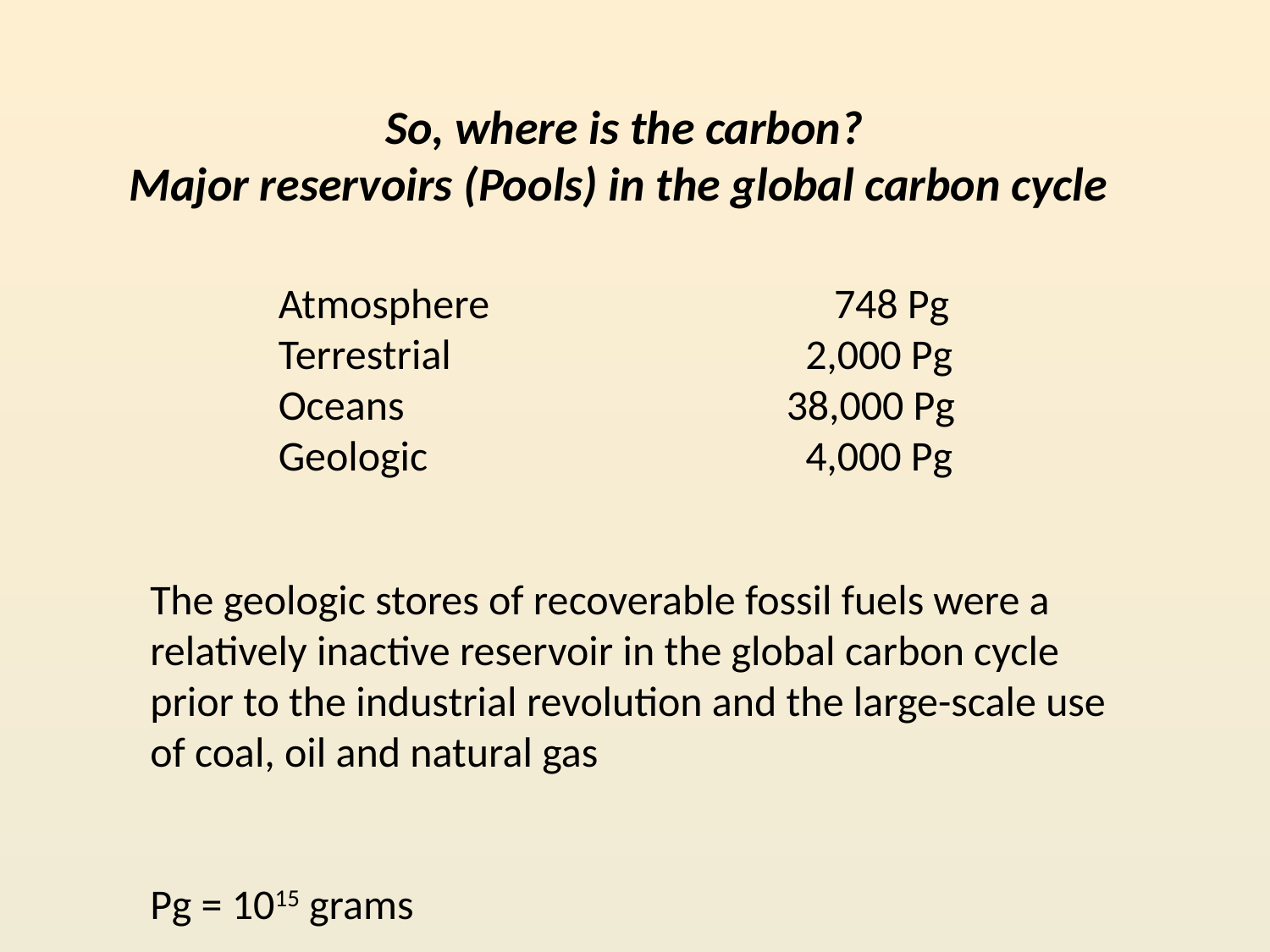

# So, where is the carbon? Major reservoirs (Pools) in the global carbon cycle
Atmosphere			     748 Pg
Terrestrial			  2,000 Pg
Oceans				38,000 Pg
Geologic			  4,000 Pg

The geologic stores of recoverable fossil fuels were a
relatively inactive reservoir in the global carbon cycle
prior to the industrial revolution and the large-scale use of coal, oil and natural gas

Pg = 1015 grams